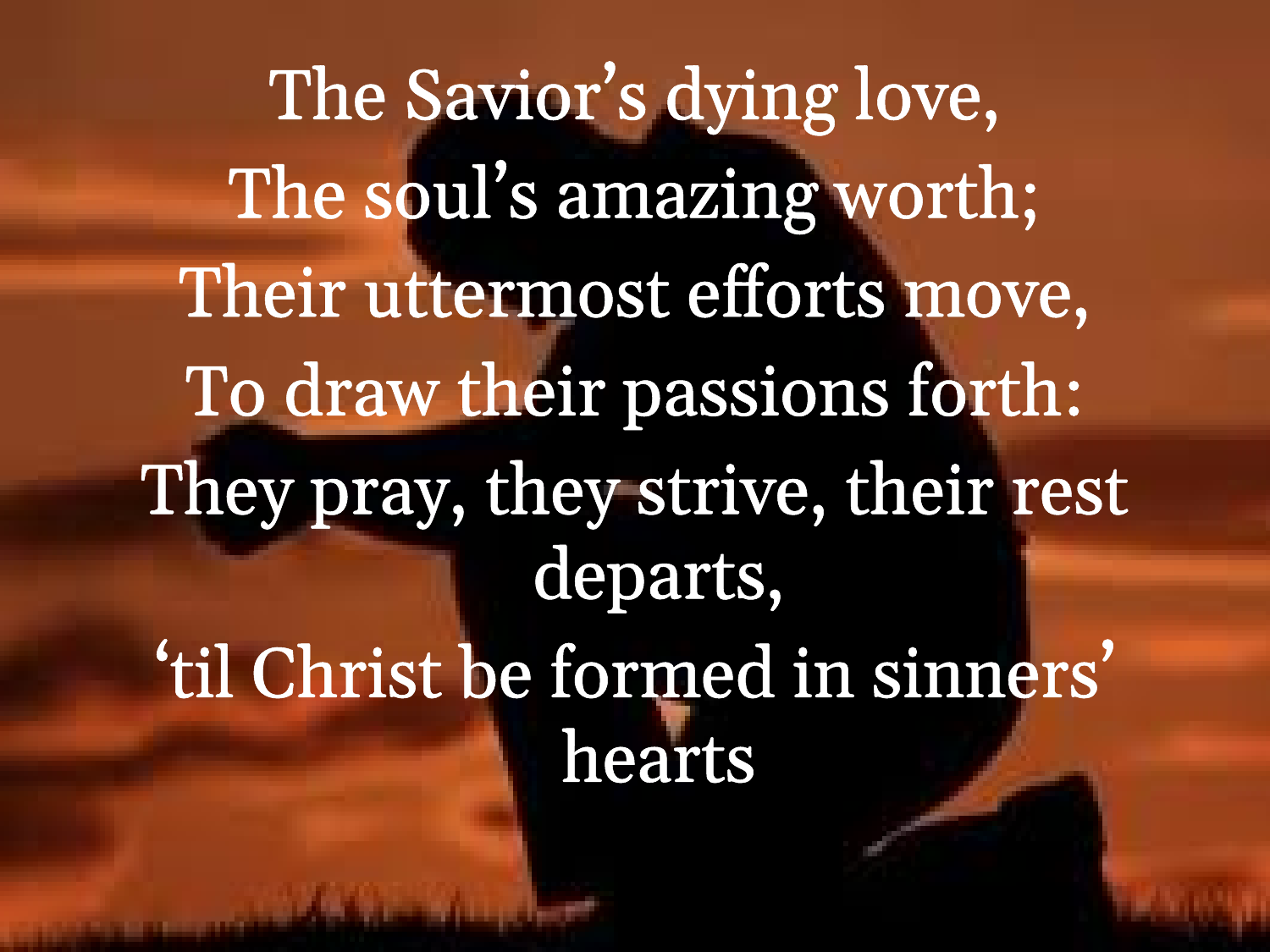

The Savior’s dying love,
The soul’s amazing worth;
Their uttermost efforts move,
To draw their passions forth:
They pray, they strive, their rest departs,
‘til Christ be formed in sinners’ hearts